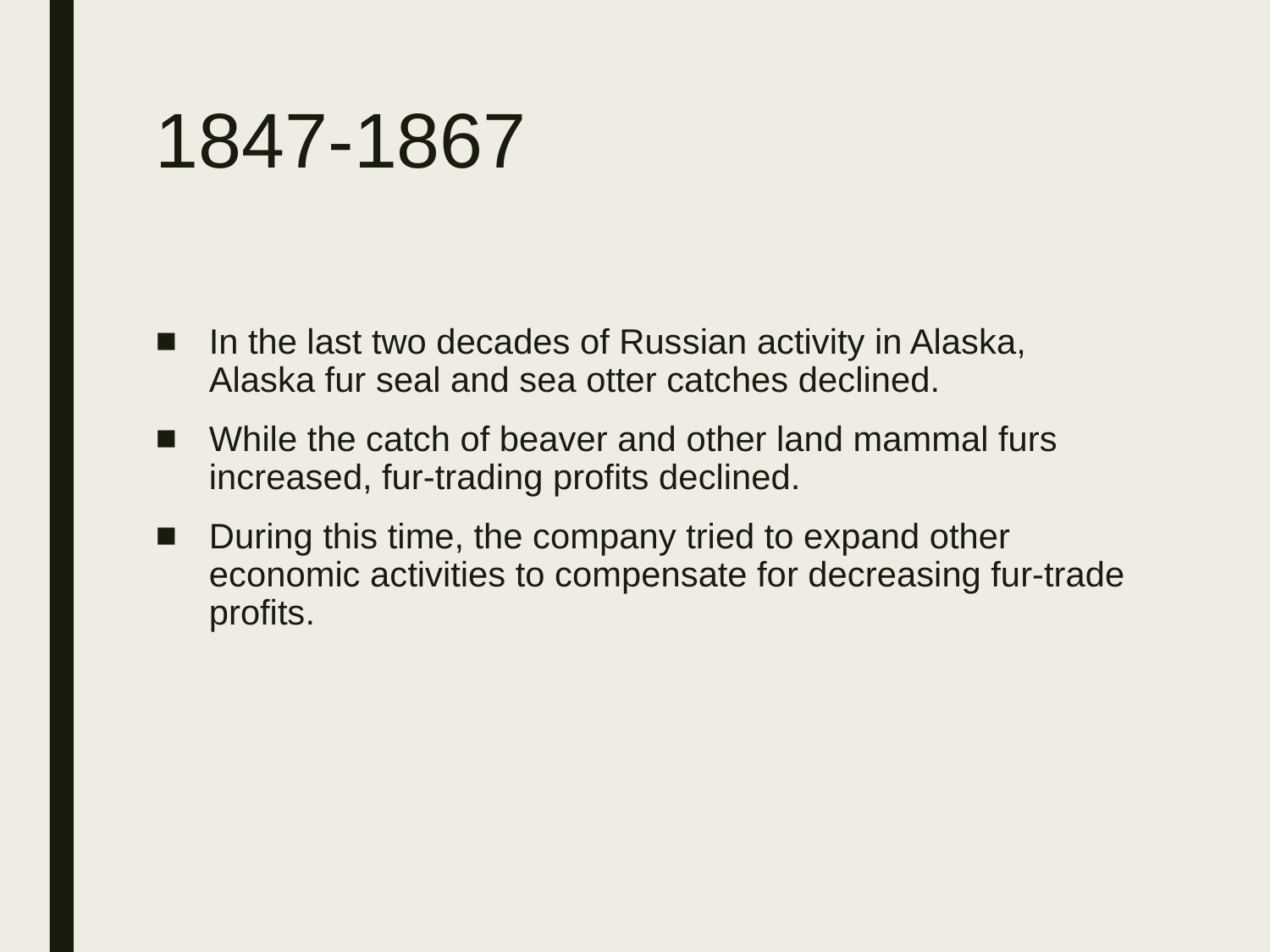

# 1847-1867
In the last two decades of Russian activity in Alaska, Alaska fur seal and sea otter catches declined.
While the catch of beaver and other land mammal furs increased, fur-trading profits declined.
During this time, the company tried to expand other economic activities to compensate for decreasing fur-trade profits.